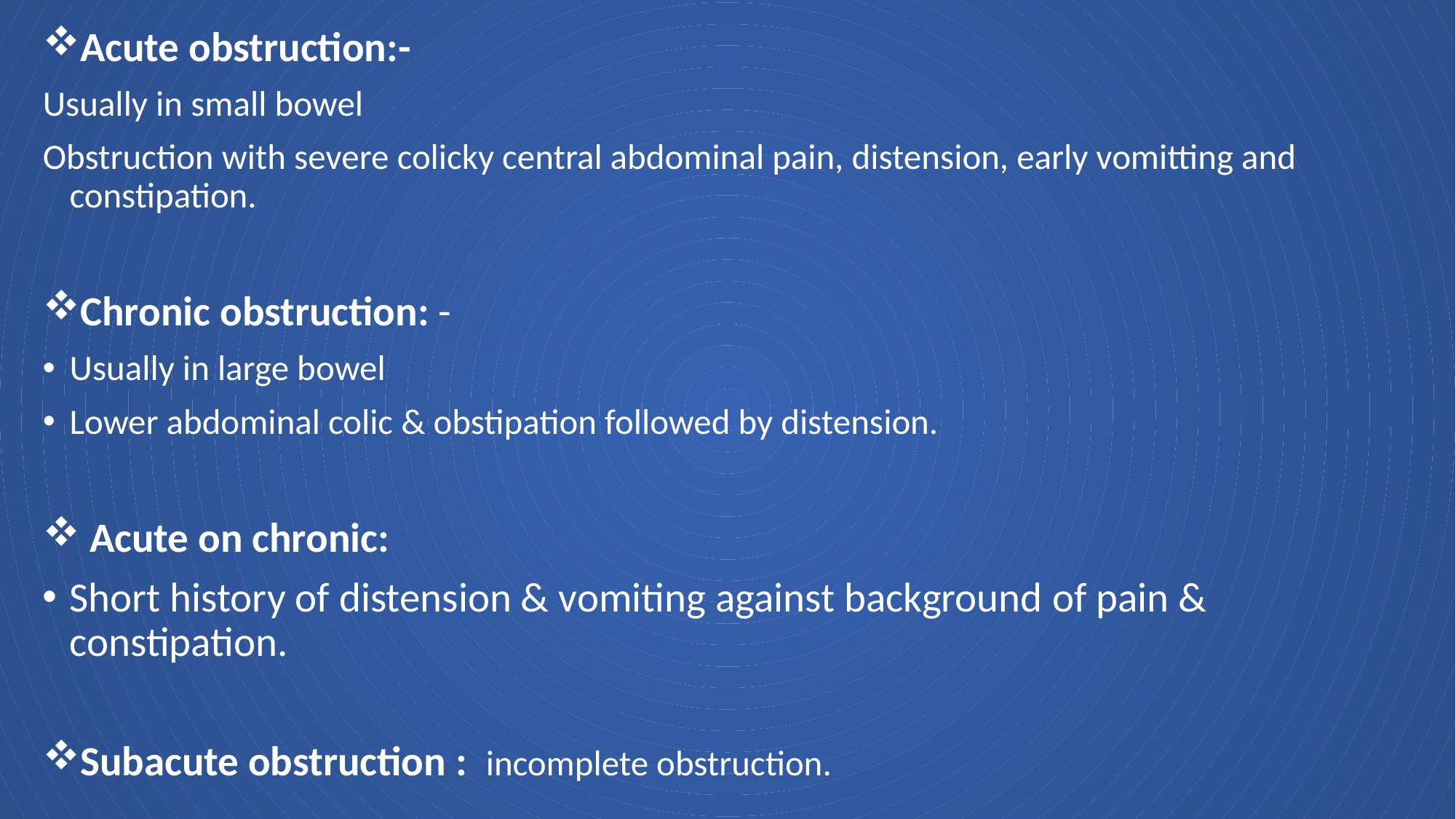

Acute obstruction:-
Usually in small bowel
Obstruction with severe colicky central abdominal pain, distension, early vomitting and constipation.

Chronic obstruction: -
Usually in large bowel
Lower abdominal colic & obstipation followed by distension.

 Acute on chronic:
Short history of distension & vomiting against background of pain & constipation.

Subacute obstruction :  incomplete obstruction.